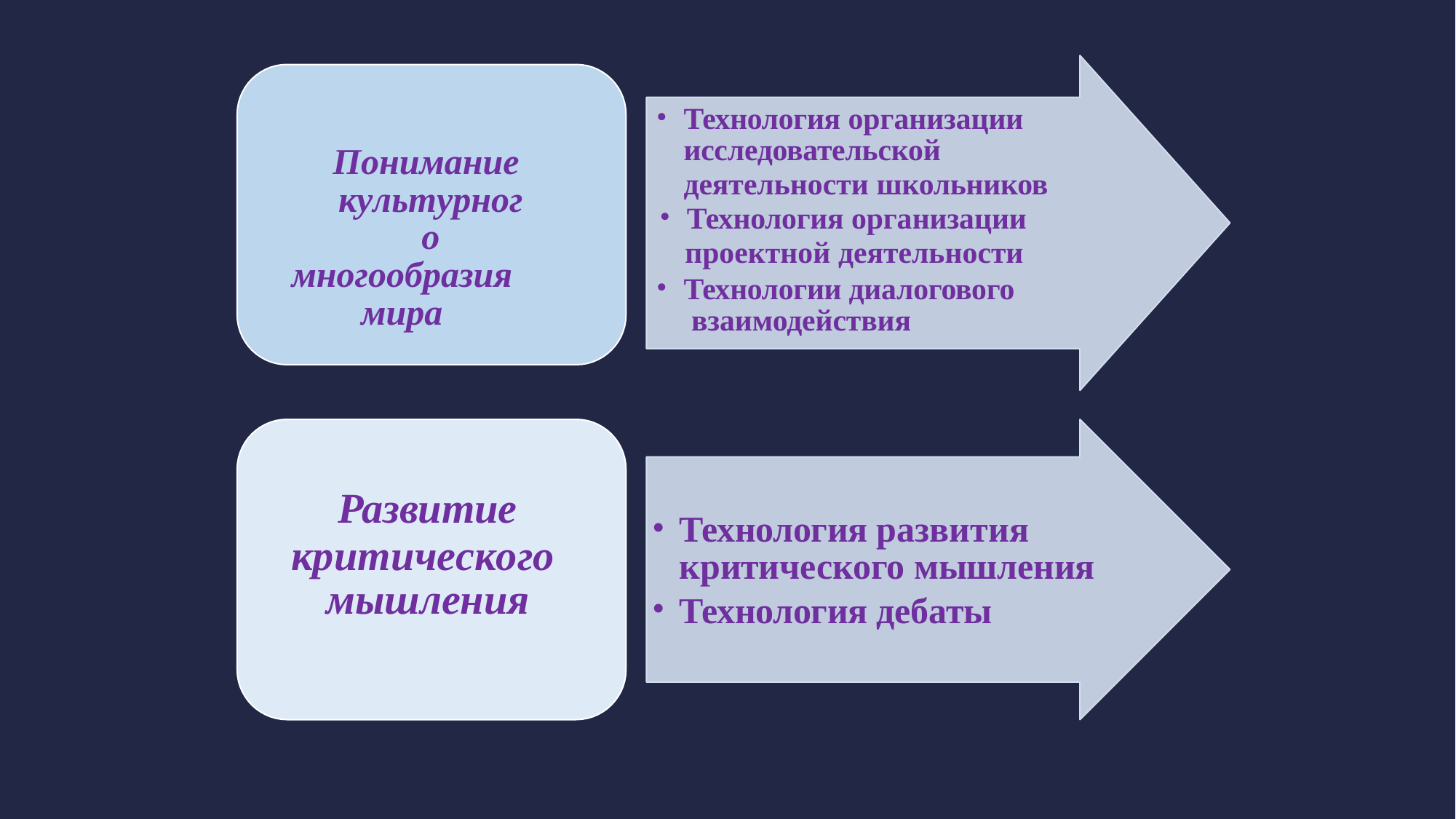

Технология организации
исследовательской
деятельности школьников
Технология организации
проектной деятельности
Технологии диалогового  взаимодействия
Понимание  культурного
многообразия мира

Развитие
критического  мышления
Технология развития  критического мышления
Технология дебаты